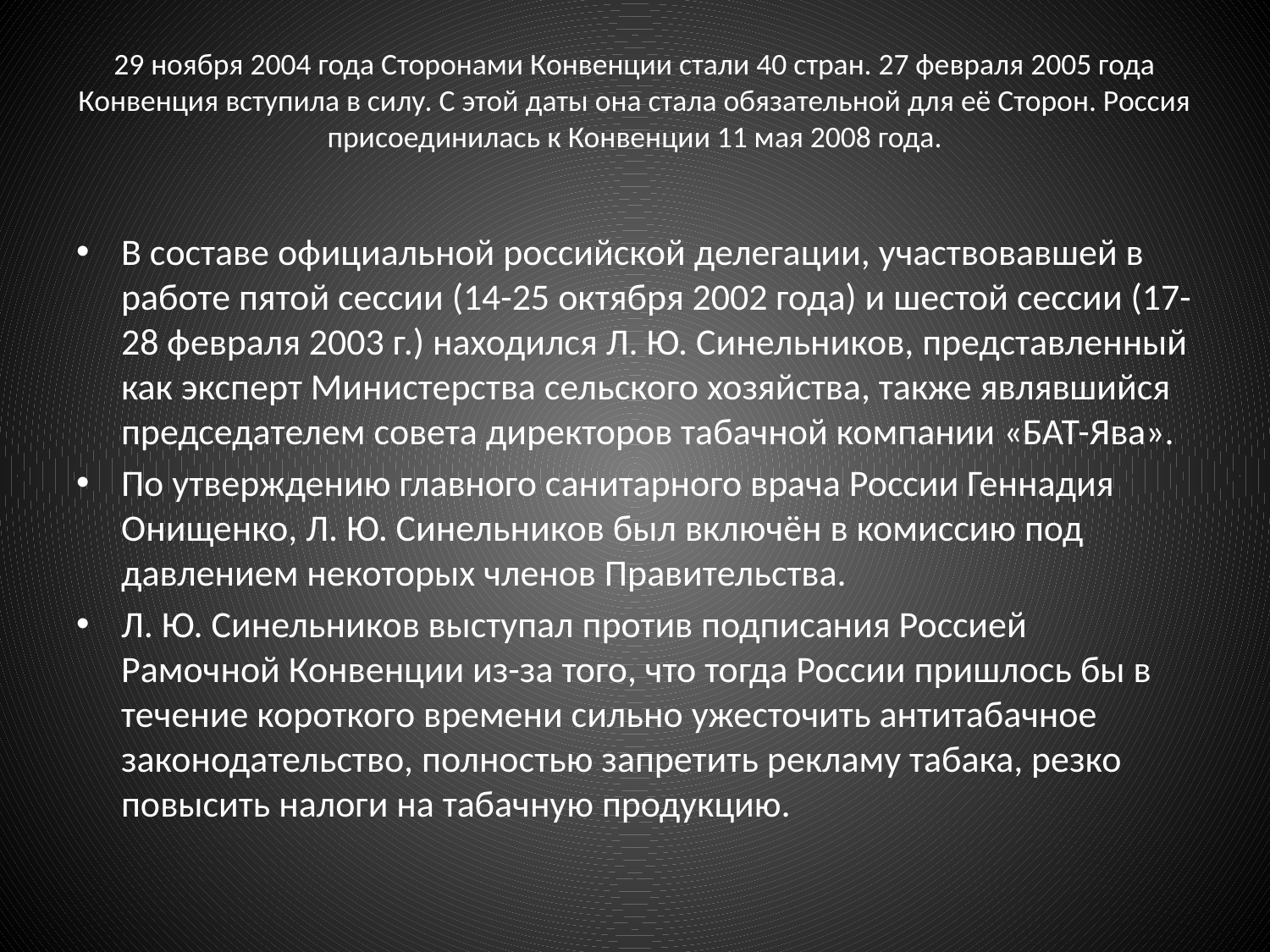

# 29 ноября 2004 года Сторонами Конвенции стали 40 стран. 27 февраля 2005 года Конвенция вступила в силу. С этой даты она стала обязательной для её Сторон. Россия присоединилась к Конвенции 11 мая 2008 года.
В составе официальной российской делегации, участвовавшей в работе пятой сессии (14-25 октября 2002 года) и шестой сессии (17-28 февраля 2003 г.) находился Л. Ю. Синельников, представленный как эксперт Министерства сельского хозяйства, также являвшийся председателем совета директоров табачной компании «БАТ-Ява».
По утверждению главного санитарного врача России Геннадия Онищенко, Л. Ю. Синельников был включён в комиссию под давлением некоторых членов Правительства.
Л. Ю. Синельников выступал против подписания Россией Рамочной Конвенции из-за того, что тогда России пришлось бы в течение короткого времени сильно ужесточить антитабачное законодательство, полностью запретить рекламу табака, резко повысить налоги на табачную продукцию.